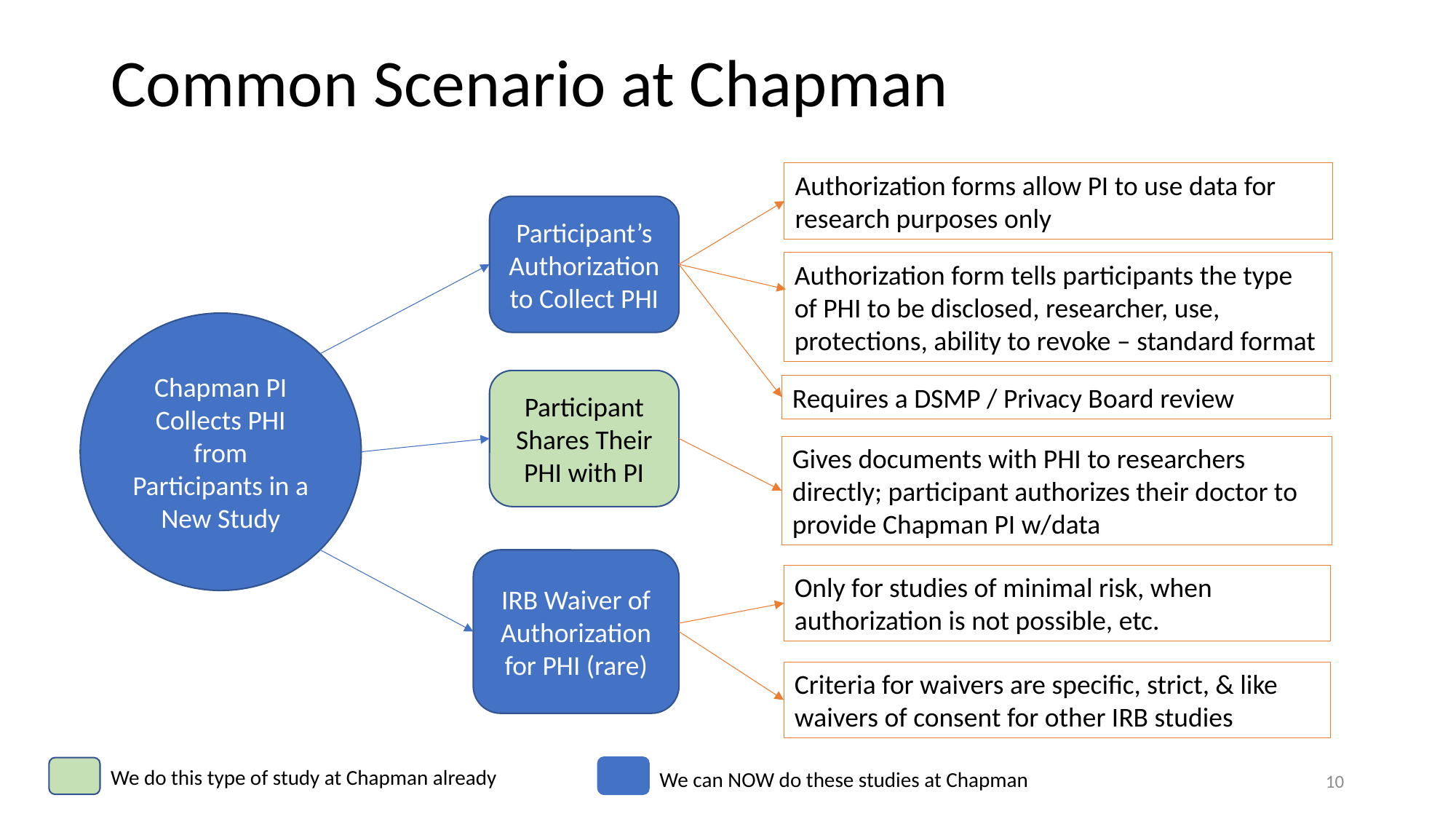

Common Scenario at Chapman
Authorization forms allow PI to use data for research purposes only
Participant’s Authorization to Collect PHI
Authorization form tells participants the type of PHI to be disclosed, researcher, use, protections, ability to revoke – standard format
Chapman PI Collects PHI from Participants in a New Study
Participant Shares Their PHI with PI
Requires a DSMP / Privacy Board review
Gives documents with PHI to researchers directly; participant authorizes their doctor to provide Chapman PI w/data
IRB Waiver of Authorization for PHI (rare)
Only for studies of minimal risk, when authorization is not possible, etc.
Criteria for waivers are specific, strict, & like waivers of consent for other IRB studies

We do this type of study at Chapman already
10
We can NOW do these studies at Chapman